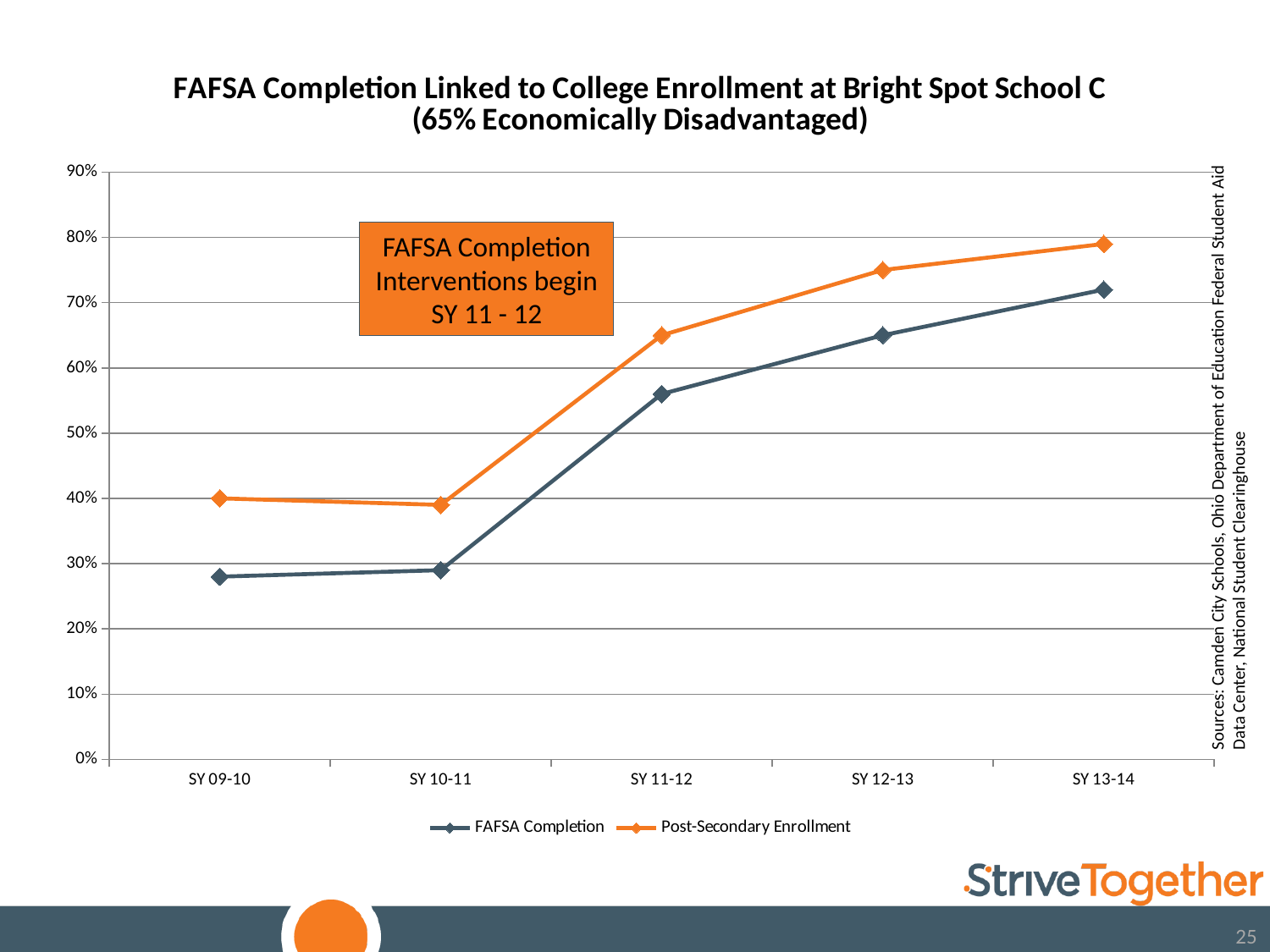

### Chart: FAFSA Completion Linked to College Enrollment at Bright Spot School C (65% Economically Disadvantaged)

| Category | FAFSA Completion | Post-Secondary Enrollment |
|---|---|---|
| SY 09-10 | 0.28 | 0.4 |
| SY 10-11 | 0.29 | 0.39 |
| SY 11-12 | 0.56 | 0.65 |
| SY 12-13 | 0.65 | 0.75 |
| SY 13-14 | 0.72 | 0.79 |
FAFSA Completion Interventions begin SY 11 - 12
Sources: Camden City Schools, Ohio Department of Education Federal Student Aid Data Center, National Student Clearinghouse